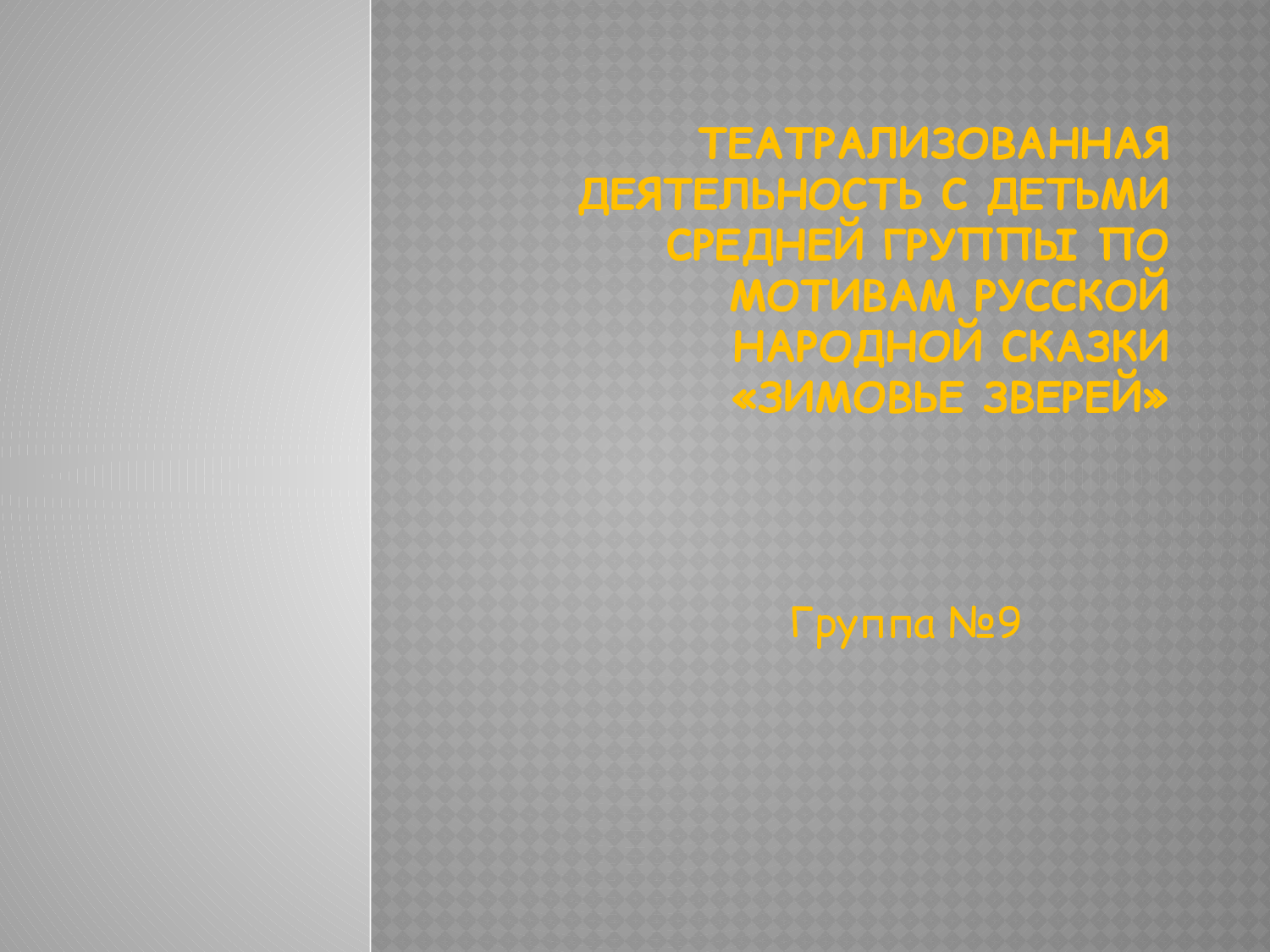

# Театрализованная деятельность с детьми средней группы по мотивам русской народной сказки «Зимовье зверей»
Группа №9